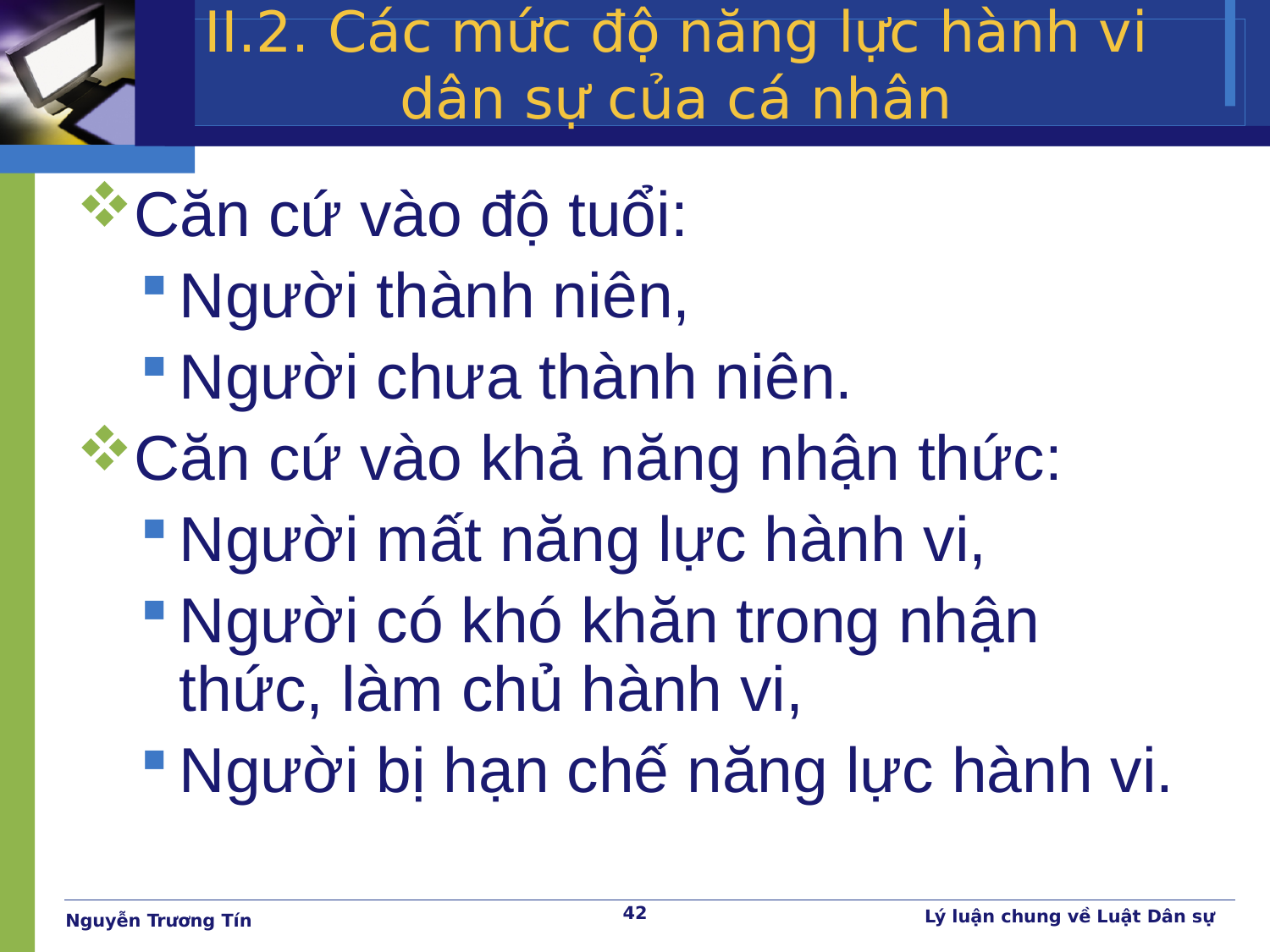

# II.2. Các mức độ năng lực hành vi dân sự của cá nhân
Căn cứ vào độ tuổi:
Người thành niên,
Người chưa thành niên.
Căn cứ vào khả năng nhận thức:
Người mất năng lực hành vi,
Người có khó khăn trong nhận thức, làm chủ hành vi,
Người bị hạn chế năng lực hành vi.
42
Lý luận chung về Luật Dân sự
Nguyễn Trương Tín